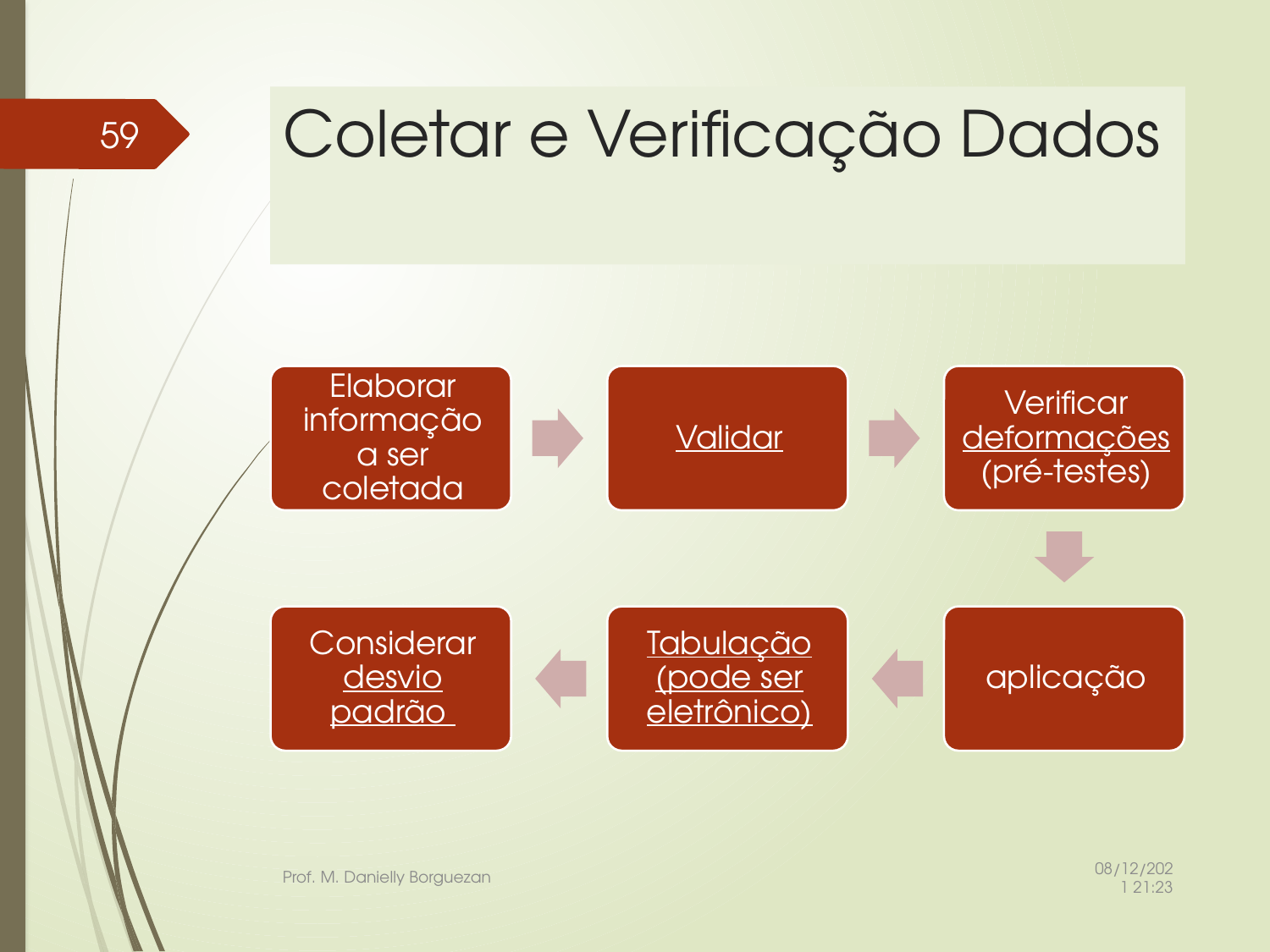

# Coletar e Verificação Dados
59
Elaborar informação a ser coletada

Validar

Verificar deformações (pré-testes)

aplicação

Tabulação (pode ser eletrônico)

Considerar desvio padrão
08/12/2021 21:23
Prof. M. Danielly Borguezan